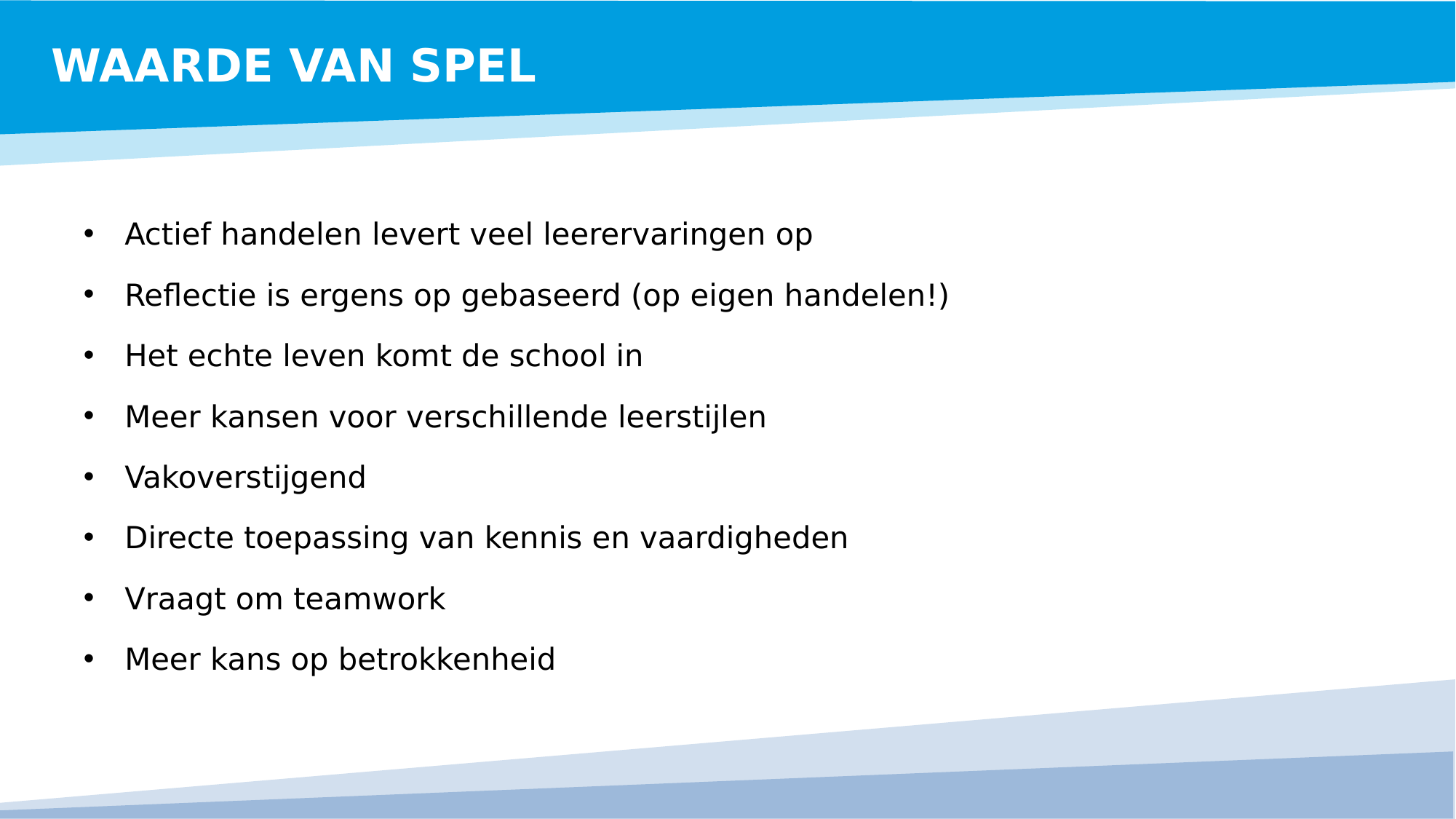

WAARDE VAN SPEL

Actief handelen levert veel leerervaringen op
Reflectie is ergens op gebaseerd (op eigen handelen!)
Het echte leven komt de school in
Meer kansen voor verschillende leerstijlen
Vakoverstijgend
Directe toepassing van kennis en vaardigheden
Vraagt om teamwork
Meer kans op betrokkenheid